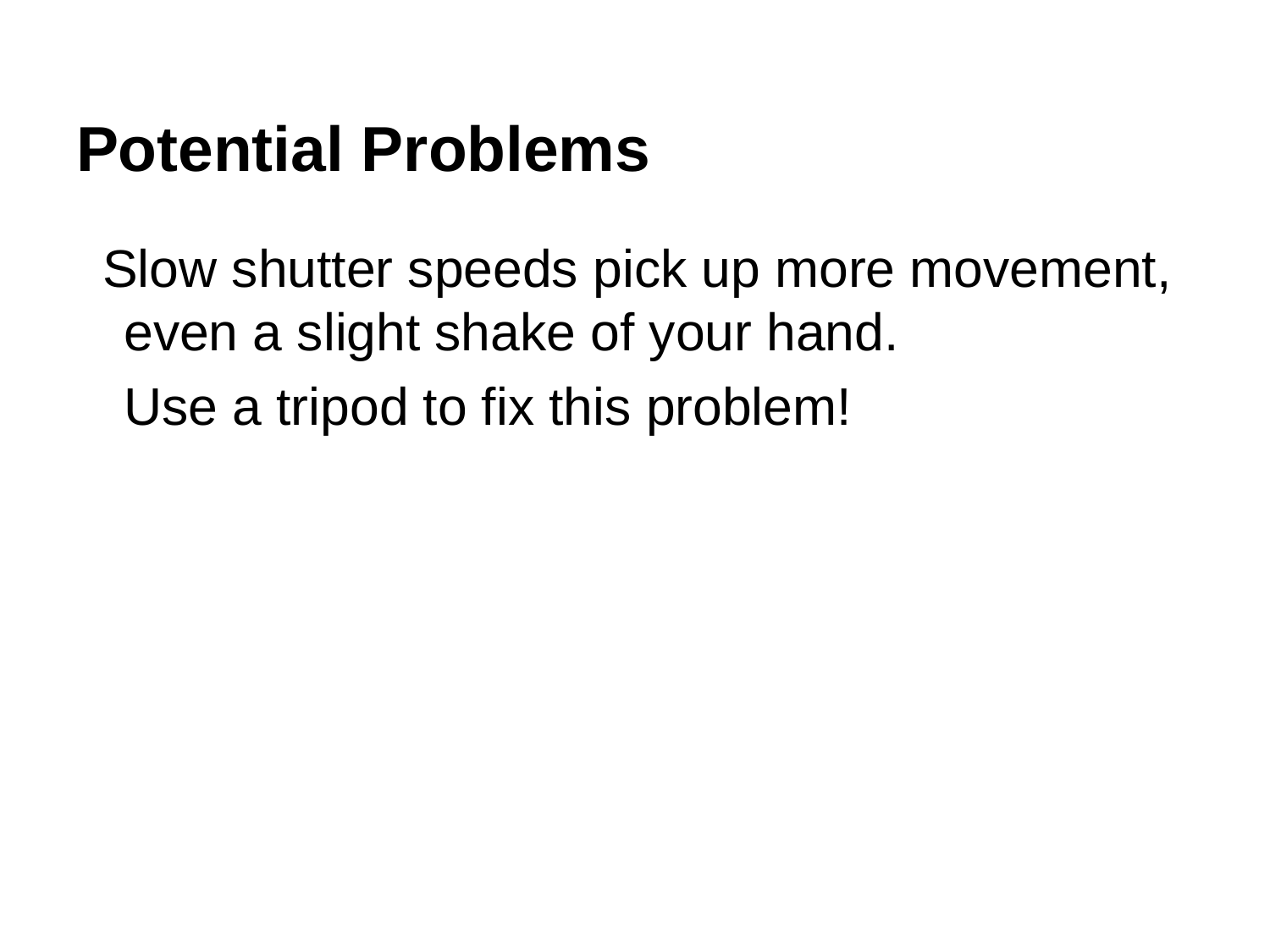

# Potential Problems
Slow shutter speeds pick up more movement, even a slight shake of your hand.
	Use a tripod to fix this problem!